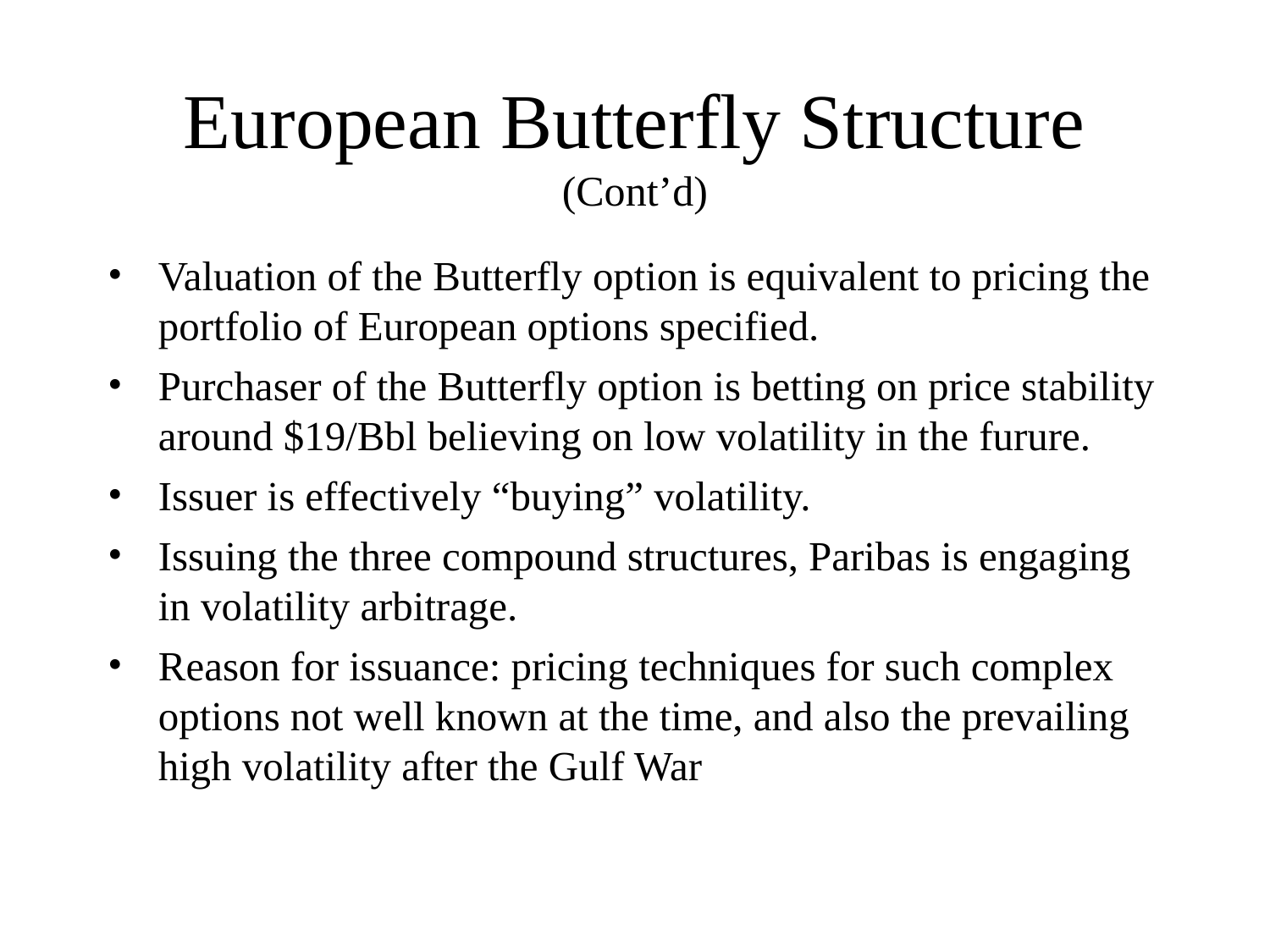

# European Butterfly Structure (Cont’d)
Valuation of the Butterfly option is equivalent to pricing the portfolio of European options specified.
Purchaser of the Butterfly option is betting on price stability around $19/Bbl believing on low volatility in the furure.
Issuer is effectively “buying” volatility.
Issuing the three compound structures, Paribas is engaging in volatility arbitrage.
Reason for issuance: pricing techniques for such complex options not well known at the time, and also the prevailing high volatility after the Gulf War